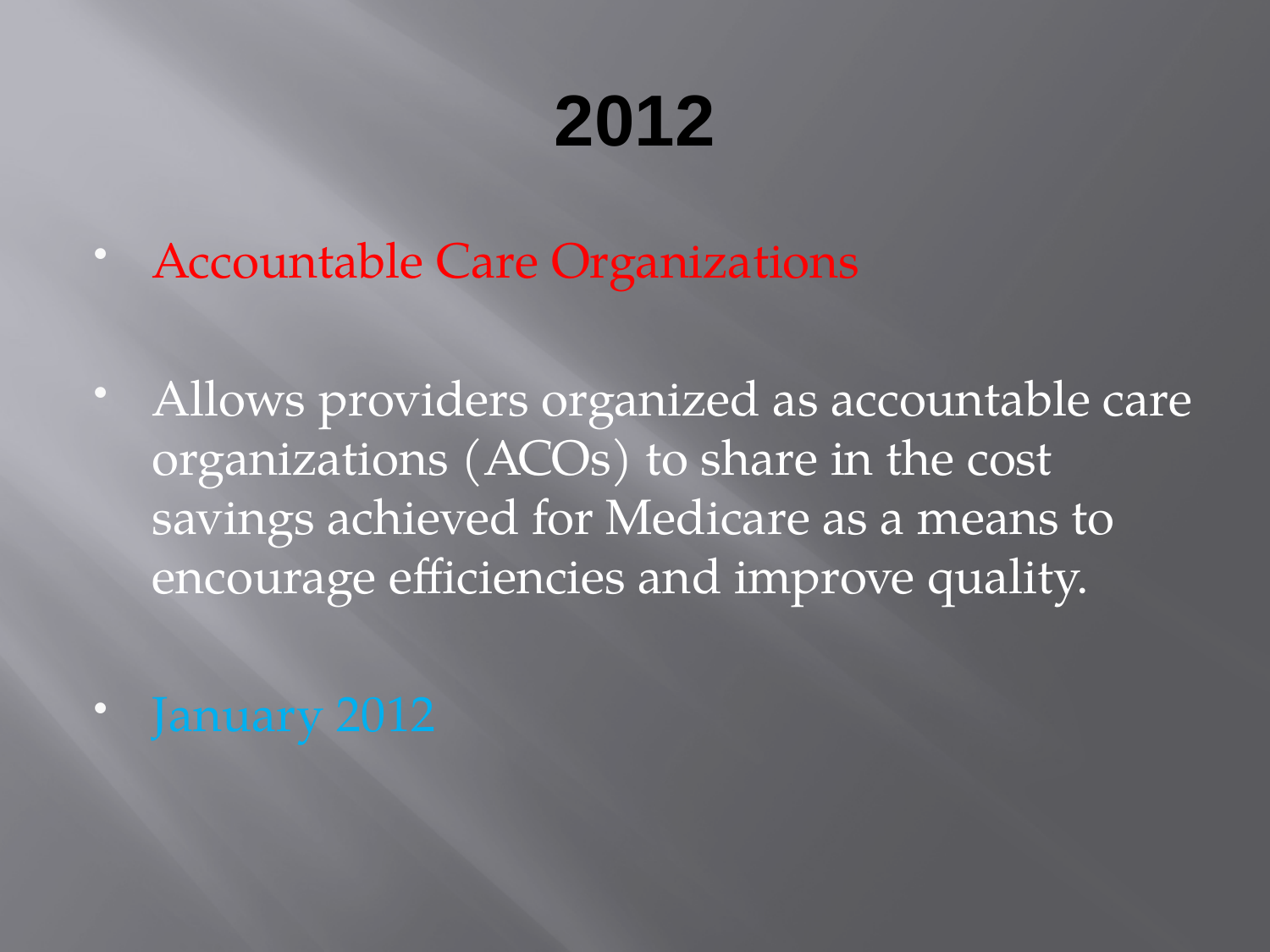

# 2012
Accountable Care Organizations

Allows providers organized as accountable care organizations (ACOs) to share in the cost savings achieved for Medicare as a means to encourage efficiencies and improve quality.

January 2012